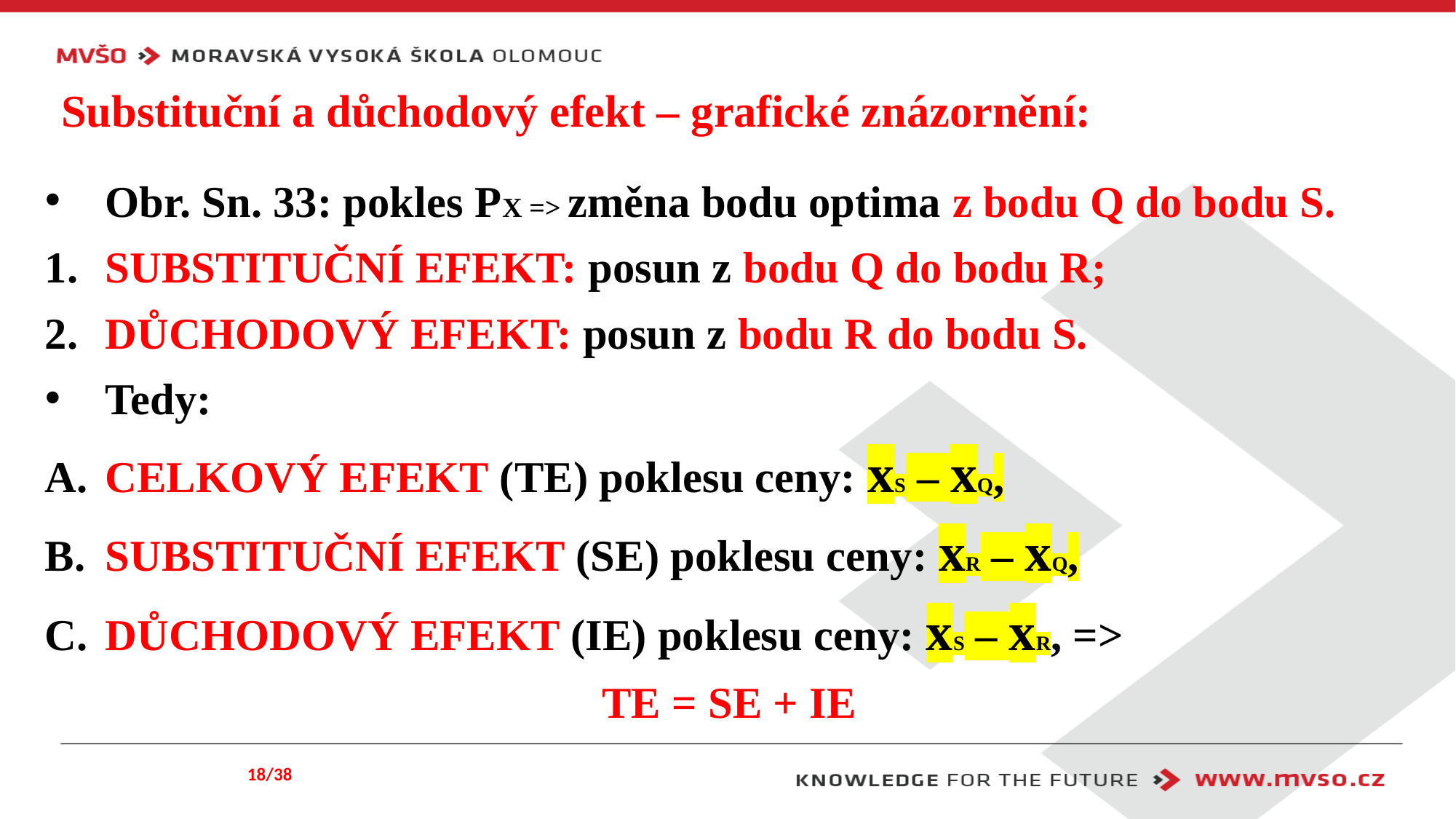

# Substituční a důchodový efekt – grafické znázornění:
Obr. Sn. 33: pokles PX => změna bodu optima z bodu Q do bodu S.
SUBSTITUČNÍ EFEKT: posun z bodu Q do bodu R;
DŮCHODOVÝ EFEKT: posun z bodu R do bodu S.
Tedy:
CELKOVÝ EFEKT (TE) poklesu ceny: xS – xQ,
SUBSTITUČNÍ EFEKT (SE) poklesu ceny: xR – xQ,
DŮCHODOVÝ EFEKT (IE) poklesu ceny: xS – xR, =>
TE = SE + IE
18/38